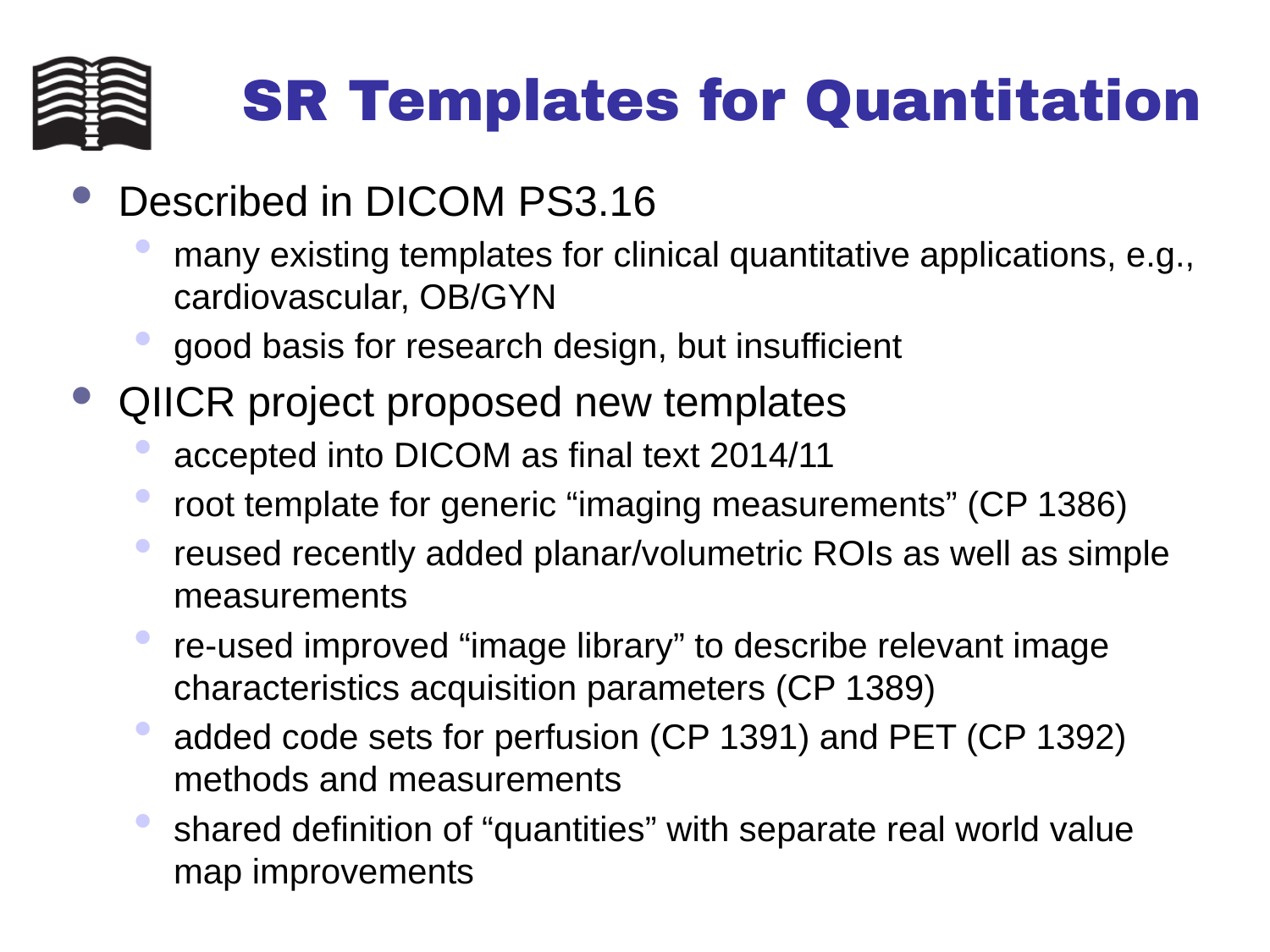

# SR Templates for Quantitation
Described in DICOM PS3.16
many existing templates for clinical quantitative applications, e.g., cardiovascular, OB/GYN
good basis for research design, but insufficient
QIICR project proposed new templates
accepted into DICOM as final text 2014/11
root template for generic “imaging measurements” (CP 1386)
reused recently added planar/volumetric ROIs as well as simple measurements
re-used improved “image library” to describe relevant image characteristics acquisition parameters (CP 1389)
added code sets for perfusion (CP 1391) and PET (CP 1392) methods and measurements
shared definition of “quantities” with separate real world value map improvements